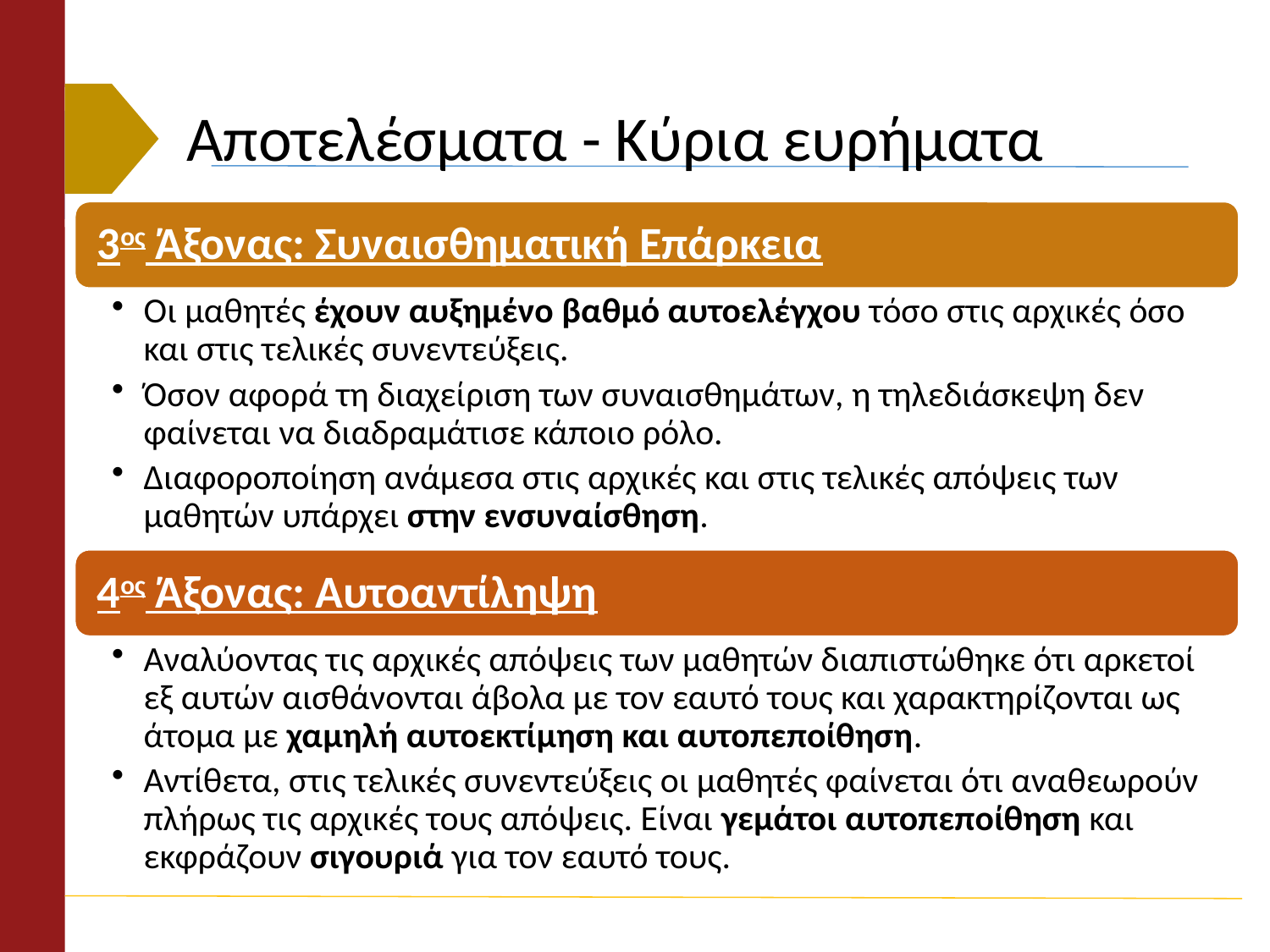

# Αποτελέσματα - Κύρια ευρήματα
3ος Άξονας: Συναισθηματική Επάρκεια
Οι μαθητές έχουν αυξημένο βαθμό αυτοελέγχου τόσο στις αρχικές όσο και στις τελικές συνεντεύξεις.
Όσον αφορά τη διαχείριση των συναισθημάτων, η τηλεδιάσκεψη δεν φαίνεται να διαδραμάτισε κάποιο ρόλο.
Διαφοροποίηση ανάμεσα στις αρχικές και στις τελικές απόψεις των μαθητών υπάρχει στην ενσυναίσθηση.
4ος Άξονας: Αυτοαντίληψη
Αναλύοντας τις αρχικές απόψεις των μαθητών διαπιστώθηκε ότι αρκετοί εξ αυτών αισθάνονται άβολα με τον εαυτό τους και χαρακτηρίζονται ως άτομα με χαμηλή αυτοεκτίμηση και αυτοπεποίθηση.
Αντίθετα, στις τελικές συνεντεύξεις οι μαθητές φαίνεται ότι αναθεωρούν πλήρως τις αρχικές τους απόψεις. Είναι γεμάτοι αυτοπεποίθηση και εκφράζουν σιγουριά για τον εαυτό τους.